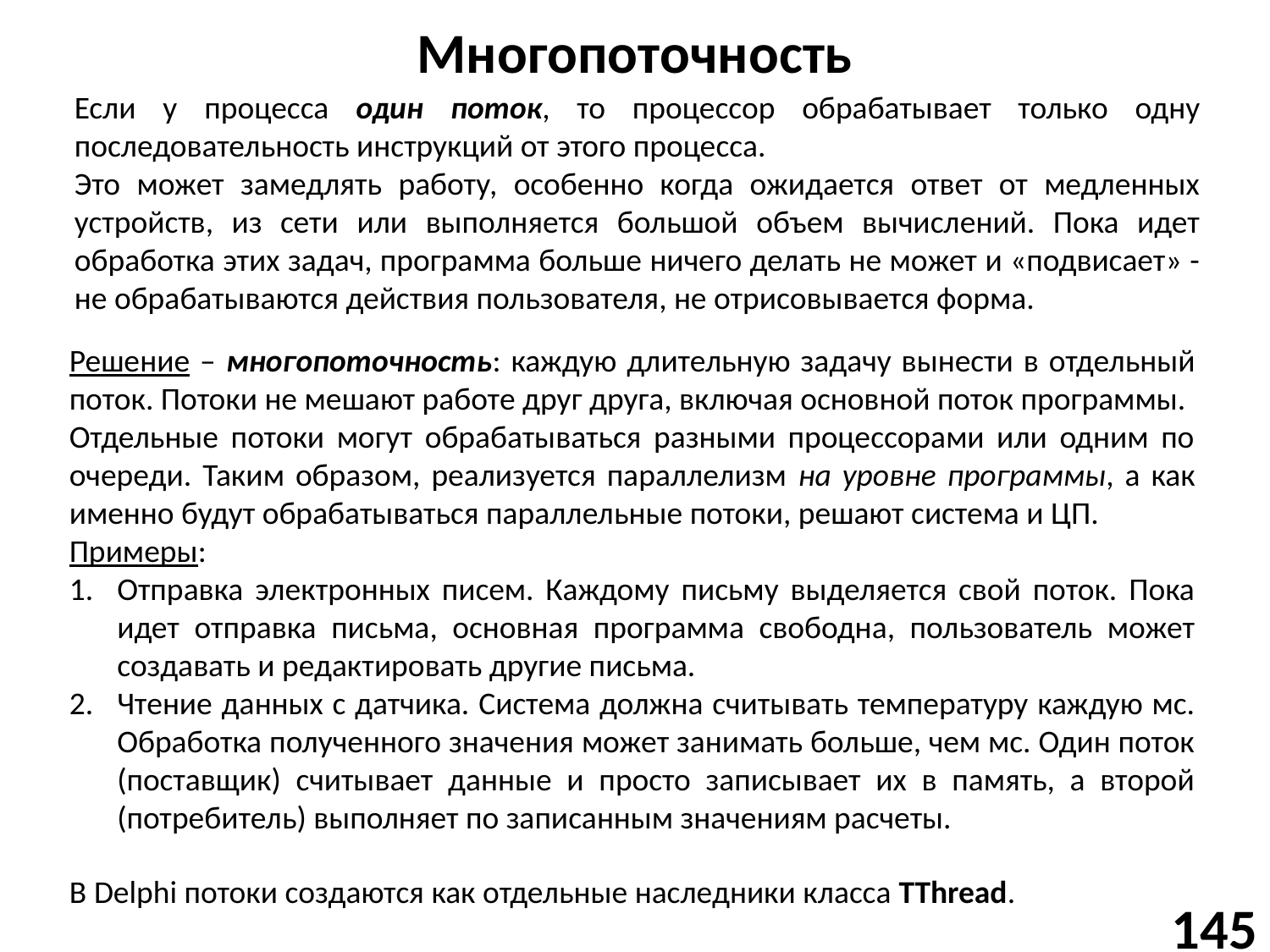

# Многопоточность
Если у процесса один поток, то процессор обрабатывает только одну последовательность инструкций от этого процесса.
Это может замедлять работу, особенно когда ожидается ответ от медленных устройств, из сети или выполняется большой объем вычислений. Пока идет обработка этих задач, программа больше ничего делать не может и «подвисает» - не обрабатываются действия пользователя, не отрисовывается форма.
Решение – многопоточность: каждую длительную задачу вынести в отдельный поток. Потоки не мешают работе друг друга, включая основной поток программы.
Отдельные потоки могут обрабатываться разными процессорами или одним по очереди. Таким образом, реализуется параллелизм на уровне программы, а как именно будут обрабатываться параллельные потоки, решают система и ЦП.
Примеры:
Отправка электронных писем. Каждому письму выделяется свой поток. Пока идет отправка письма, основная программа свободна, пользователь может создавать и редактировать другие письма.
Чтение данных с датчика. Система должна считывать температуру каждую мс. Обработка полученного значения может занимать больше, чем мс. Один поток (поставщик) считывает данные и просто записывает их в память, а второй (потребитель) выполняет по записанным значениям расчеты.
В Delphi потоки создаются как отдельные наследники класса TThread.
145